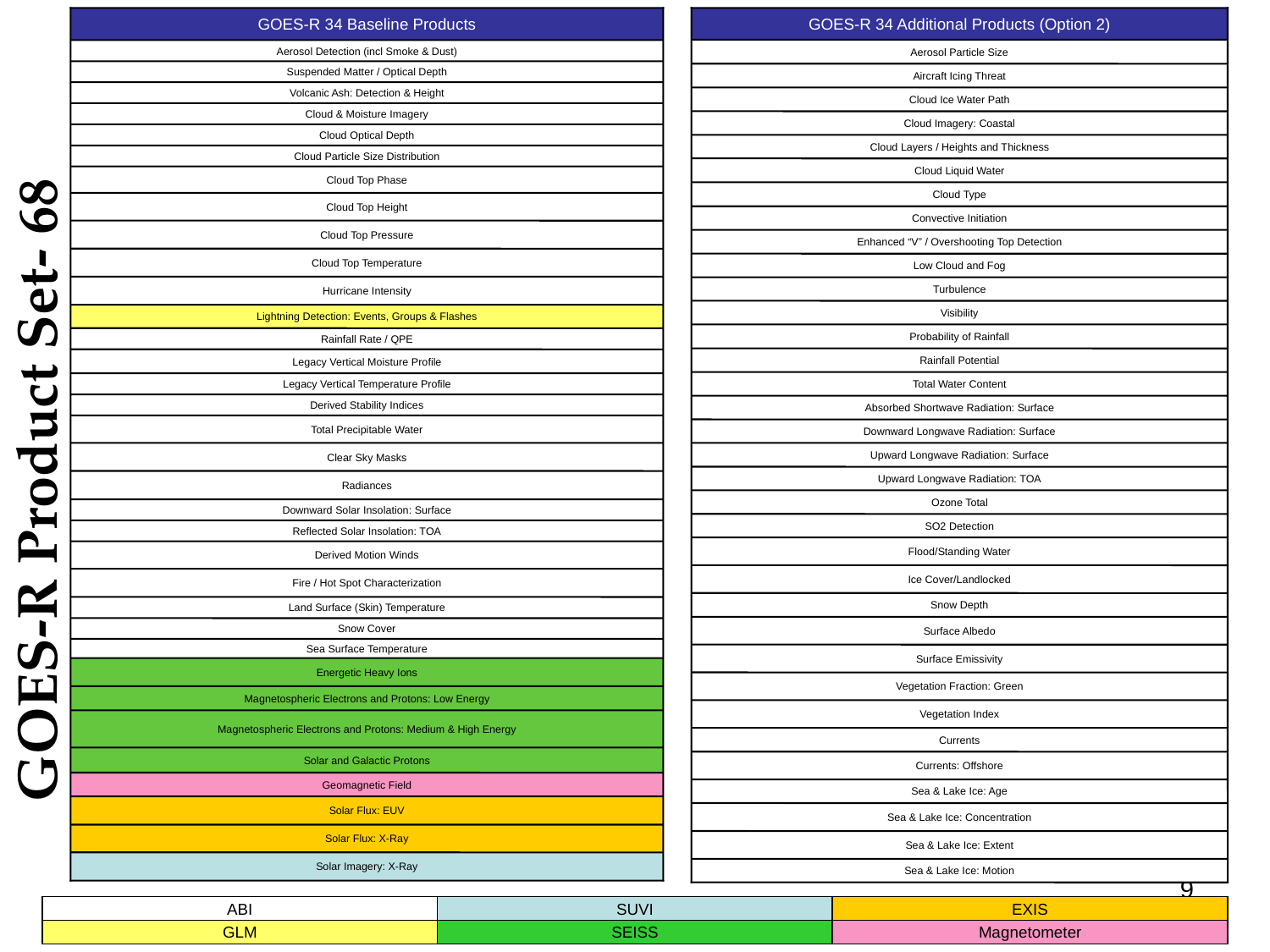

GOES-R 34 Baseline Products

GOES-R 34 Additional Products (Option 2)

Aerosol Particle Size

Aerosol Detection (incl Smoke & Dust)

Suspended Matter / Optical Depth

Aircraft Icing Threat

Volcanic Ash: Detection & Height

Cloud Ice Water Path

Cloud & Moisture Imagery

Cloud Imagery: Coastal

Cloud Optical Depth

Cloud Layers / Heights and Thickness

Cloud Particle Size Distribution

Cloud Liquid Water

Cloud Top Phase

Cloud Type

Cloud Top Height

Convective Initiation

Cloud Top Pressure

Enhanced “V” / Overshooting Top Detection

Cloud Top Temperature

Low Cloud and Fog

Hurricane Intensity

Turbulence

Visibility

Lightning Detection: Events, Groups & Flashes

Probability of Rainfall

Rainfall Rate / QPE

Rainfall Potential

Legacy Vertical Moisture Profile

Total Water Content

Legacy Vertical Temperature Profile

Derived Stability Indices

Absorbed Shortwave Radiation: Surface

Total Precipitable Water

Downward Longwave Radiation: Surface

GOES-R Product Set- 68
Clear Sky Masks

Upward Longwave Radiation: Surface

Upward Longwave Radiation: TOA

Radiances

Ozone Total

Downward Solar Insolation: Surface

SO2 Detection

Reflected Solar Insolation: TOA

Flood/Standing Water

Derived Motion Winds

Ice Cover/Landlocked

Fire / Hot Spot Characterization

Snow Depth

Land Surface (Skin) Temperature

Surface Albedo

Snow Cover

Sea Surface Temperature

Surface Emissivity

Energetic Heavy Ions

Vegetation Fraction: Green

Magnetospheric Electrons and Protons: Low Energy

Vegetation Index

Magnetospheric Electrons and Protons: Medium & High Energy

Currents

Solar and Galactic Protons

Currents: Offshore

Geomagnetic Field

Sea & Lake Ice: Age

Solar Flux: EUV

Sea & Lake Ice: Concentration

Solar Flux: X-Ray

Sea & Lake Ice: Extent

Solar Imagery: X-Ray

Sea & Lake Ice: Motion

ABI
SUVI
EXIS
GLM
SEISS
Magnetometer
9